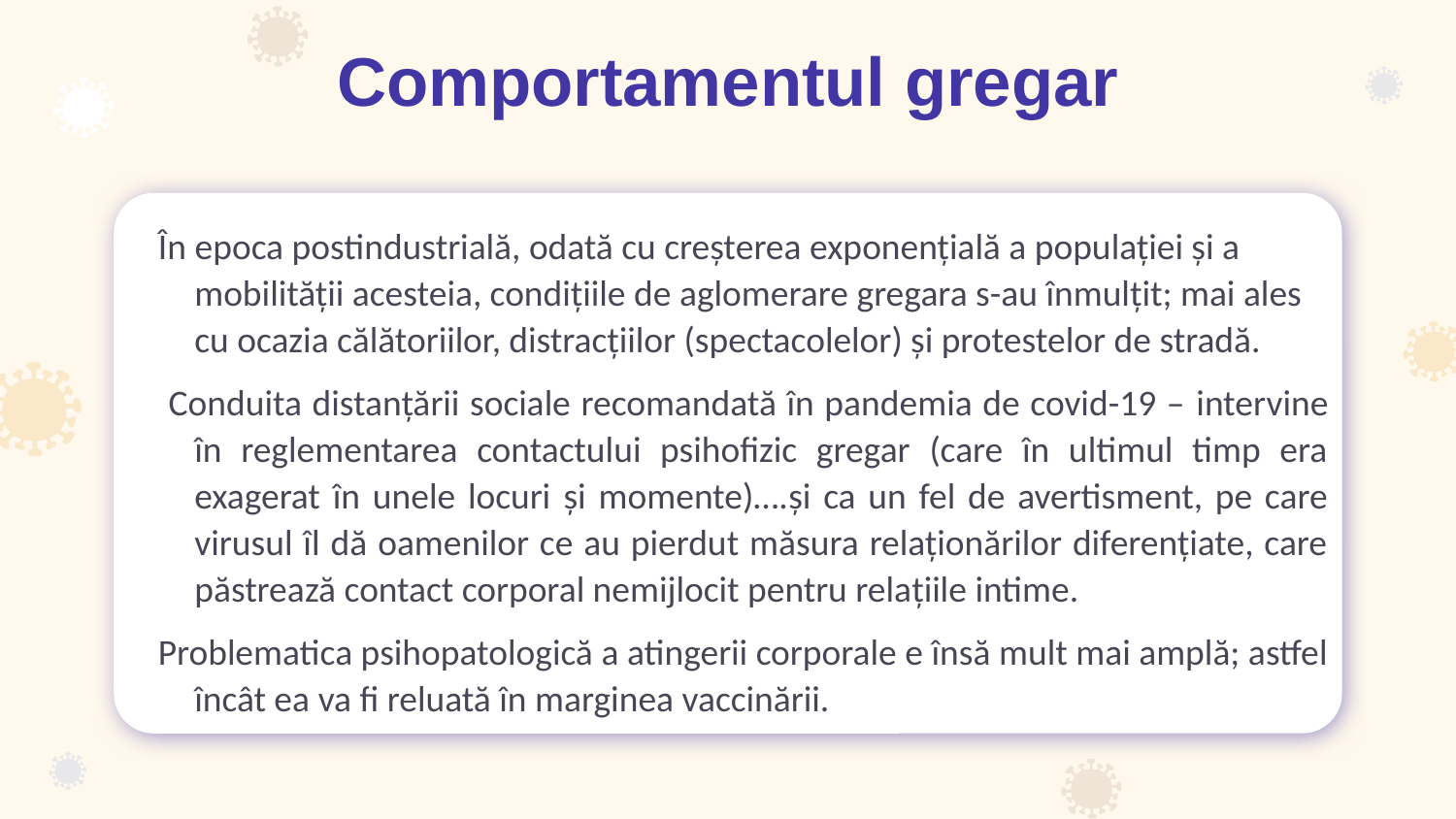

# Comportamentul gregar
În epoca postindustrială, odată cu creșterea exponențială a populației și a mobilității acesteia, condițiile de aglomerare gregara s-au înmulțit; mai ales cu ocazia călătoriilor, distracțiilor (spectacolelor) și protestelor de stradă.
 Conduita distanțării sociale recomandată în pandemia de covid-19 – intervine în reglementarea contactului psihofizic gregar (care în ultimul timp era exagerat în unele locuri şi momente)….şi ca un fel de avertisment, pe care virusul îl dă oamenilor ce au pierdut măsura relaționărilor diferențiate, care păstrează contact corporal nemijlocit pentru relaţiile intime.
Problematica psihopatologică a atingerii corporale e însă mult mai amplă; astfel încât ea va fi reluată în marginea vaccinării.